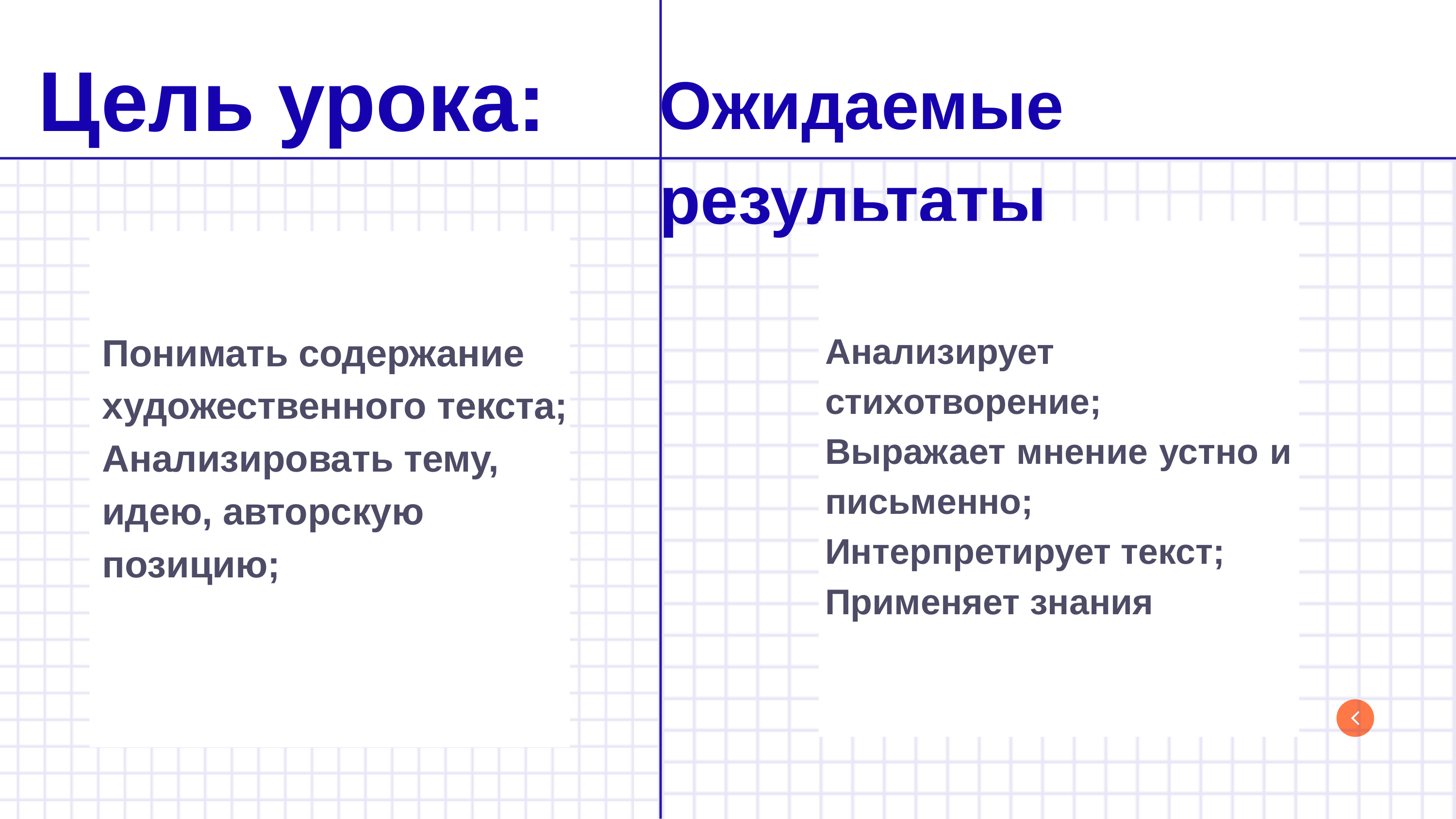

Цель урока:
Ожидаемые результаты

Понимать содержание художественного текста;
Анализировать тему, идею, авторскую позицию;

Анализирует стихотворение;
Выражает мнение устно и письменно;
Интерпретирует текст;
Применяет знания